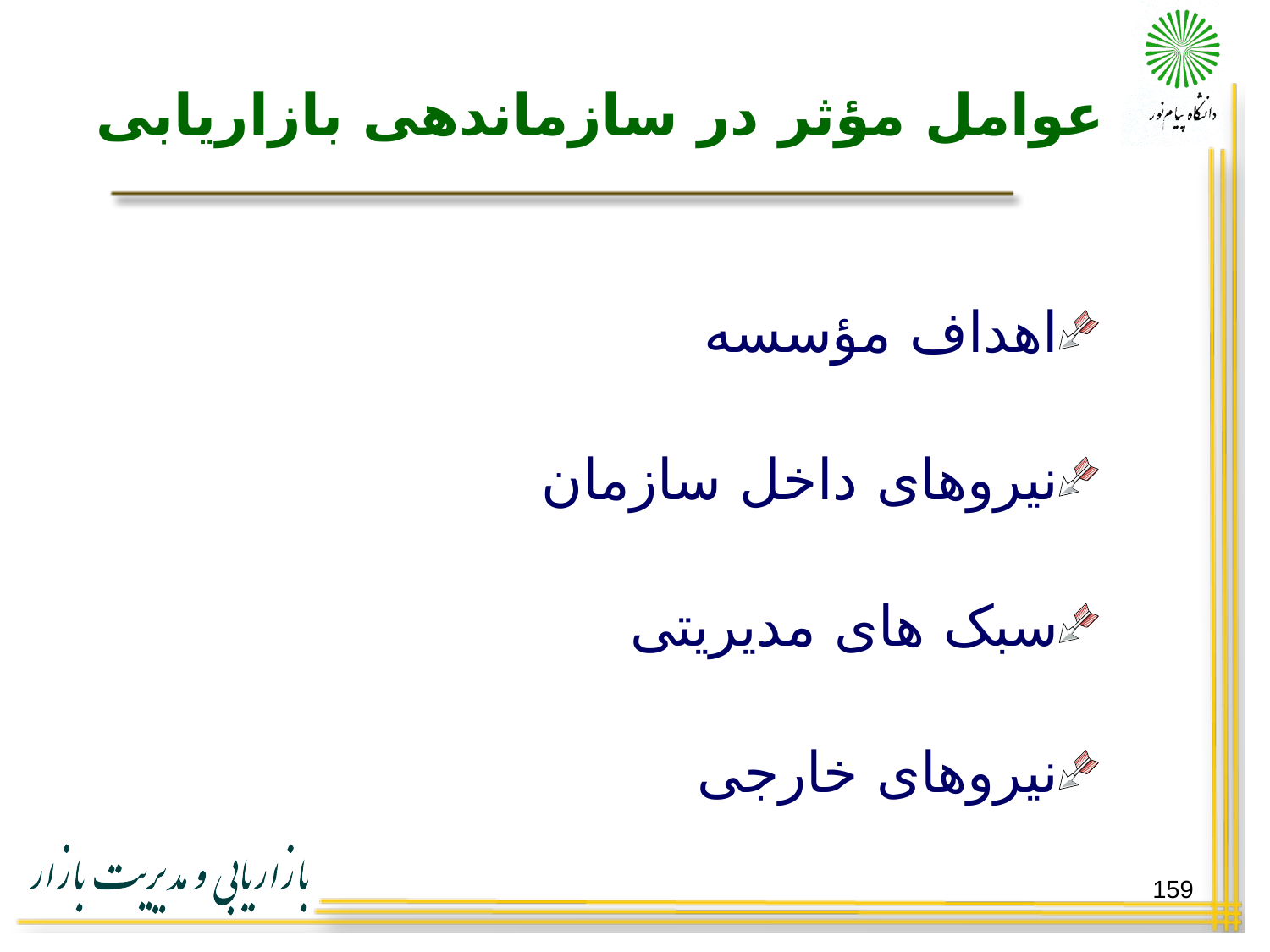

# عوامل مؤثر در سازماندهی بازاریابی
اهداف مؤسسه
نیروهای داخل سازمان
سبک های مدیریتی
نیروهای خارجی
159